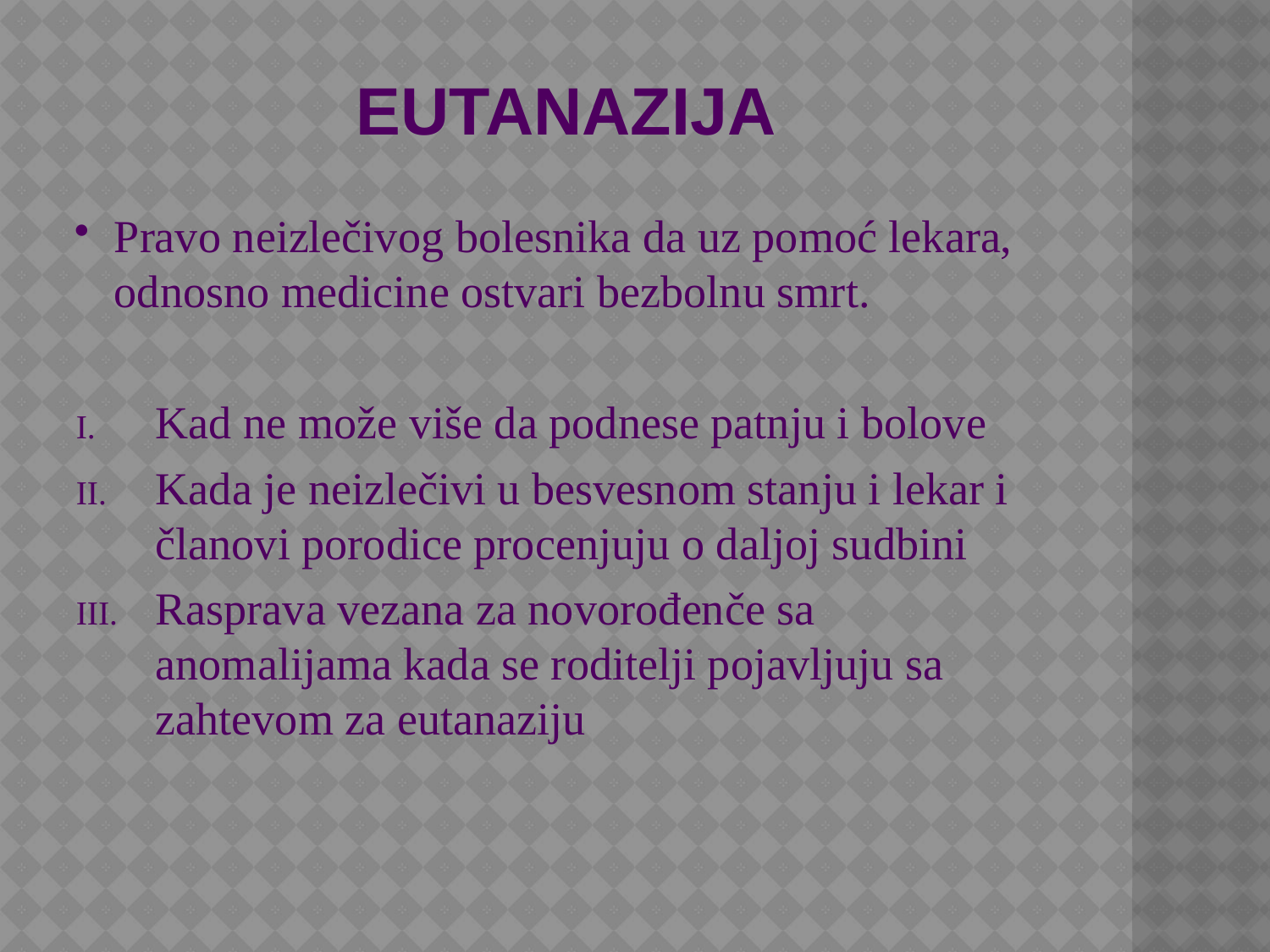

# eutanazija
Pravo neizlečivog bolesnika da uz pomoć lekara, odnosno medicine ostvari bezbolnu smrt.

Kad ne može više da podnese patnju i bolove
Kada je neizlečivi u besvesnom stanju i lekar i članovi porodice procenjuju o daljoj sudbini
Rasprava vezana za novorođenče sa anomalijama kada se roditelji pojavljuju sa zahtevom za eutanaziju